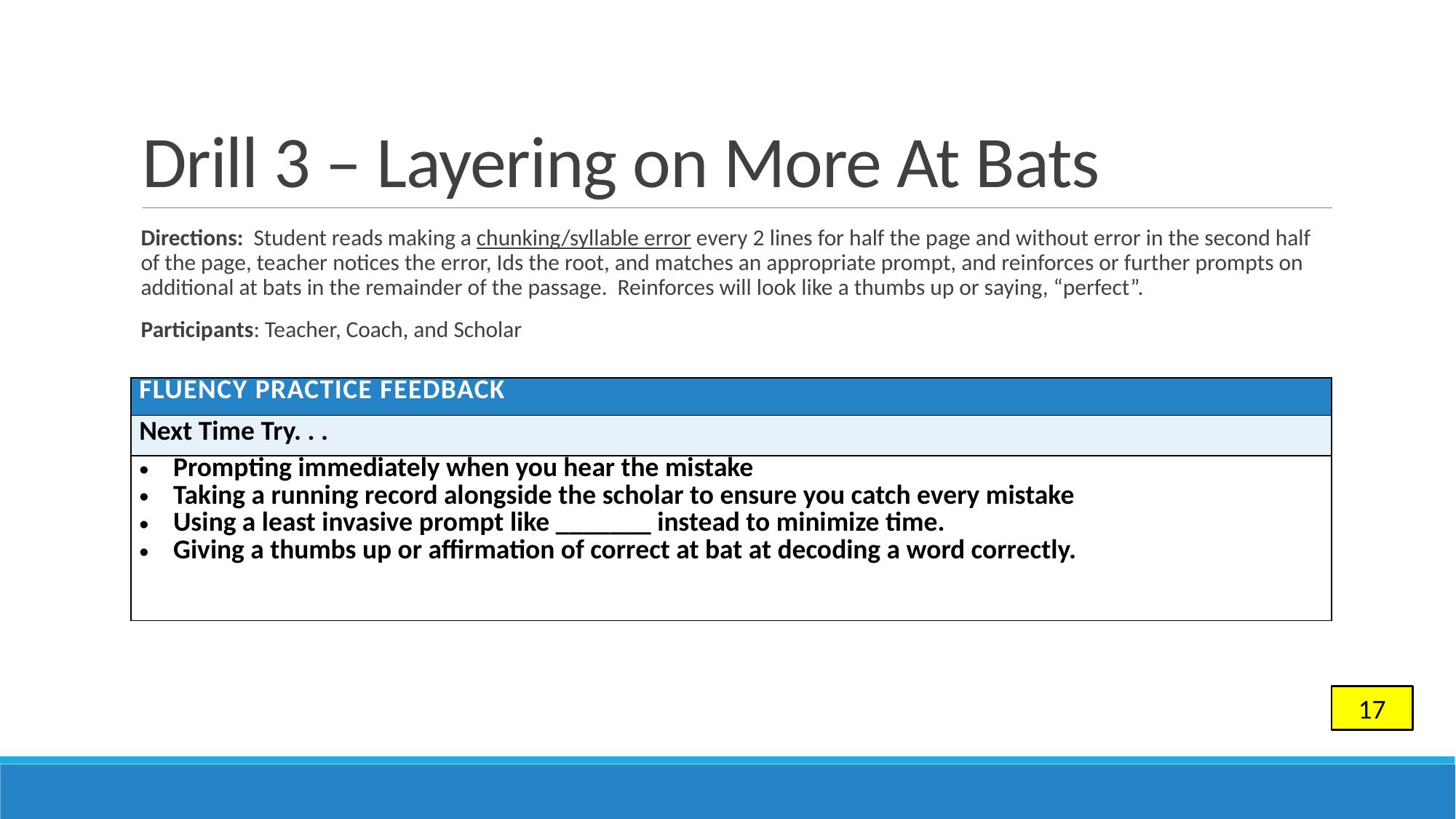

# Drill 3 – Layering on More At Bats
Directions:  Student reads making a chunking/syllable error every 2 lines for half the page and without error in the second half of the page, teacher notices the error, Ids the root, and matches an appropriate prompt, and reinforces or further prompts on additional at bats in the remainder of the passage.  Reinforces will look like a thumbs up or saying, “perfect”.
Participants: Teacher, Coach, and Scholar

| Fluency practice Feedback |
| --- |
| Next Time Try. . . |
| Prompting immediately when you hear the mistake Taking a running record alongside the scholar to ensure you catch every mistake Using a least invasive prompt like \_\_\_\_\_\_\_ instead to minimize time. Giving a thumbs up or affirmation of correct at bat at decoding a word correctly. |
17